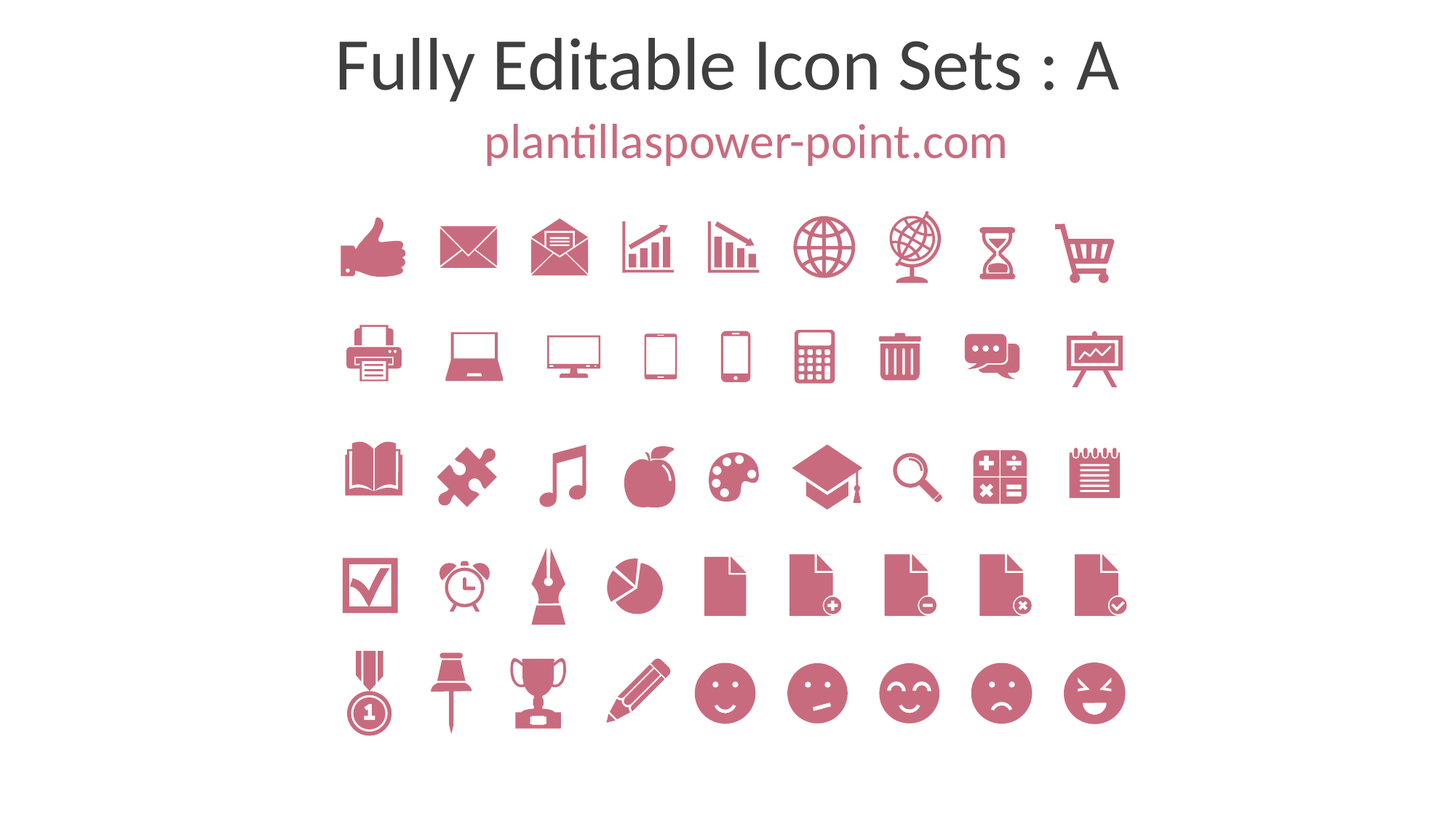

Fully Editable Icon Sets : A
plantillaspower-point.com